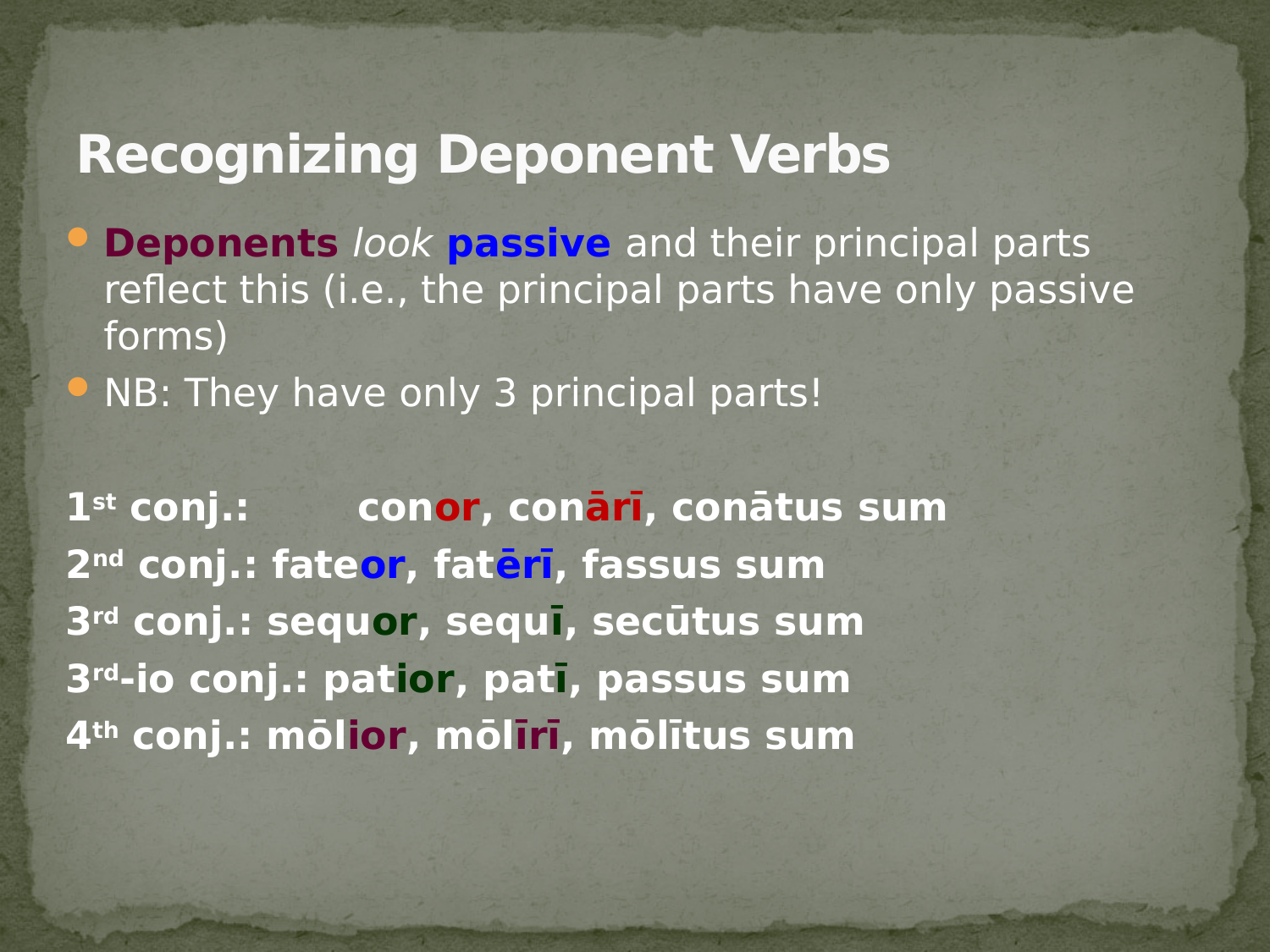

# Recognizing Deponent Verbs
Deponents look passive and their principal parts reflect this (i.e., the principal parts have only passive forms)
NB: They have only 3 principal parts!

1st conj.:	conor, conārī, conātus sum
2nd conj.: fateor, fatērī, fassus sum
3rd conj.: sequor, sequī, secūtus sum
3rd-io conj.: patior, patī, passus sum
4th conj.: mōlior, mōlīrī, mōlītus sum